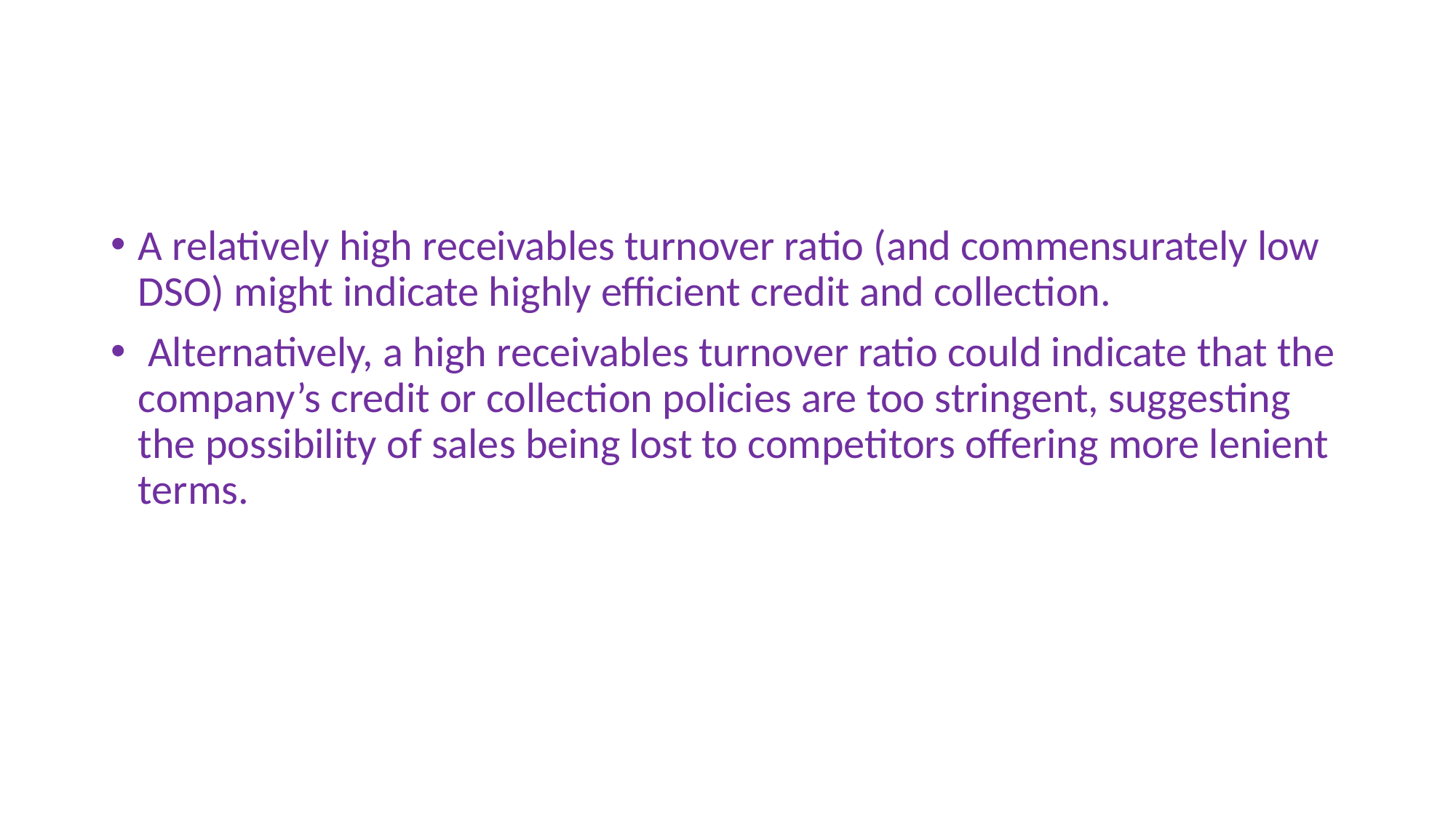

#
A relatively high receivables turnover ratio (and commensurately low DSO) might indicate highly efficient credit and collection.
 Alternatively, a high receivables turnover ratio could indicate that the company’s credit or collection policies are too stringent, suggesting the possibility of sales being lost to competitors offering more lenient terms.